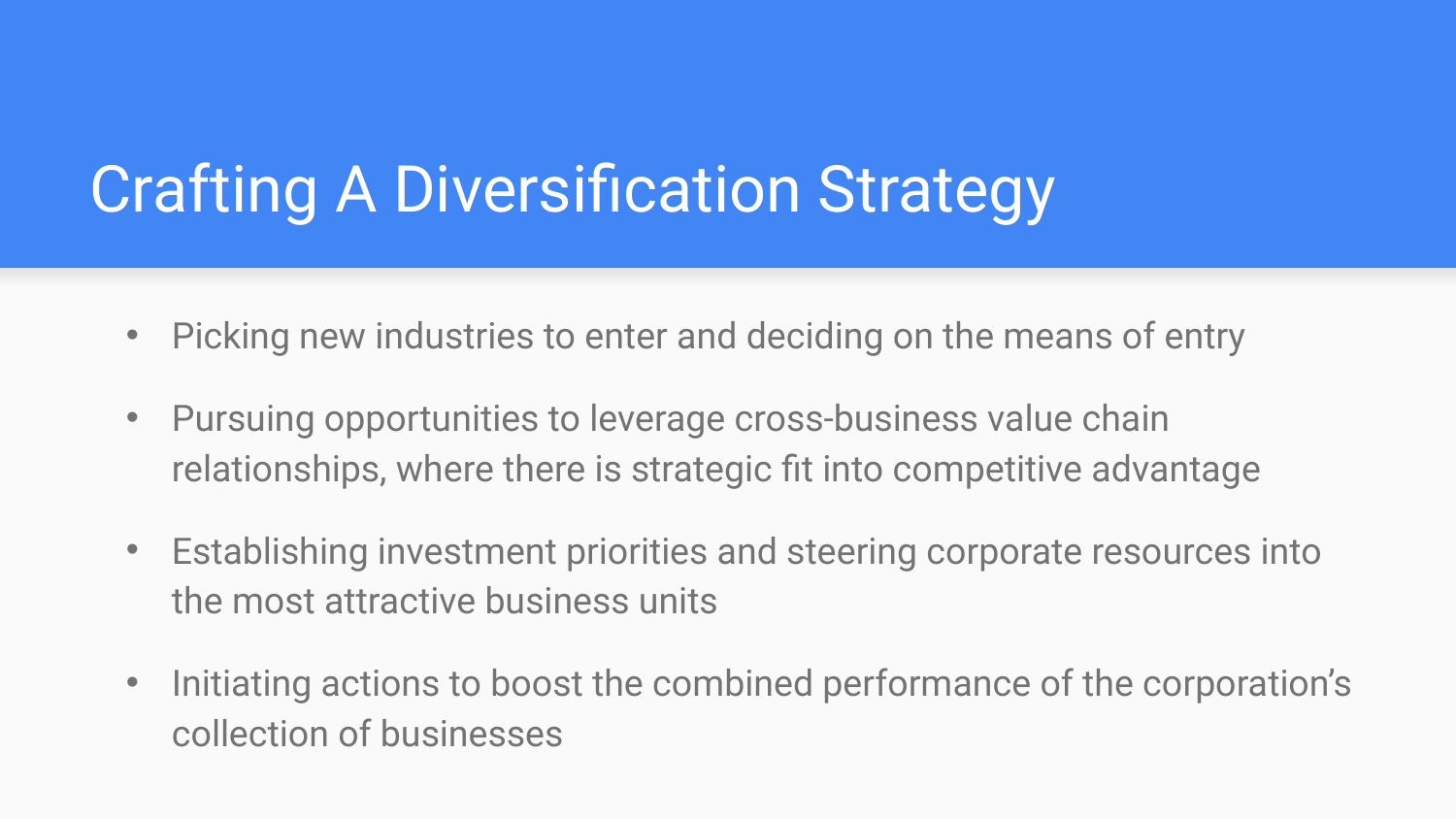

# Crafting A Diversification Strategy
Picking new industries to enter and deciding on the means of entry
Pursuing opportunities to leverage cross-business value chain relationships, where there is strategic fit into competitive advantage
Establishing investment priorities and steering corporate resources into the most attractive business units
Initiating actions to boost the combined performance of the corporation’s collection of businesses